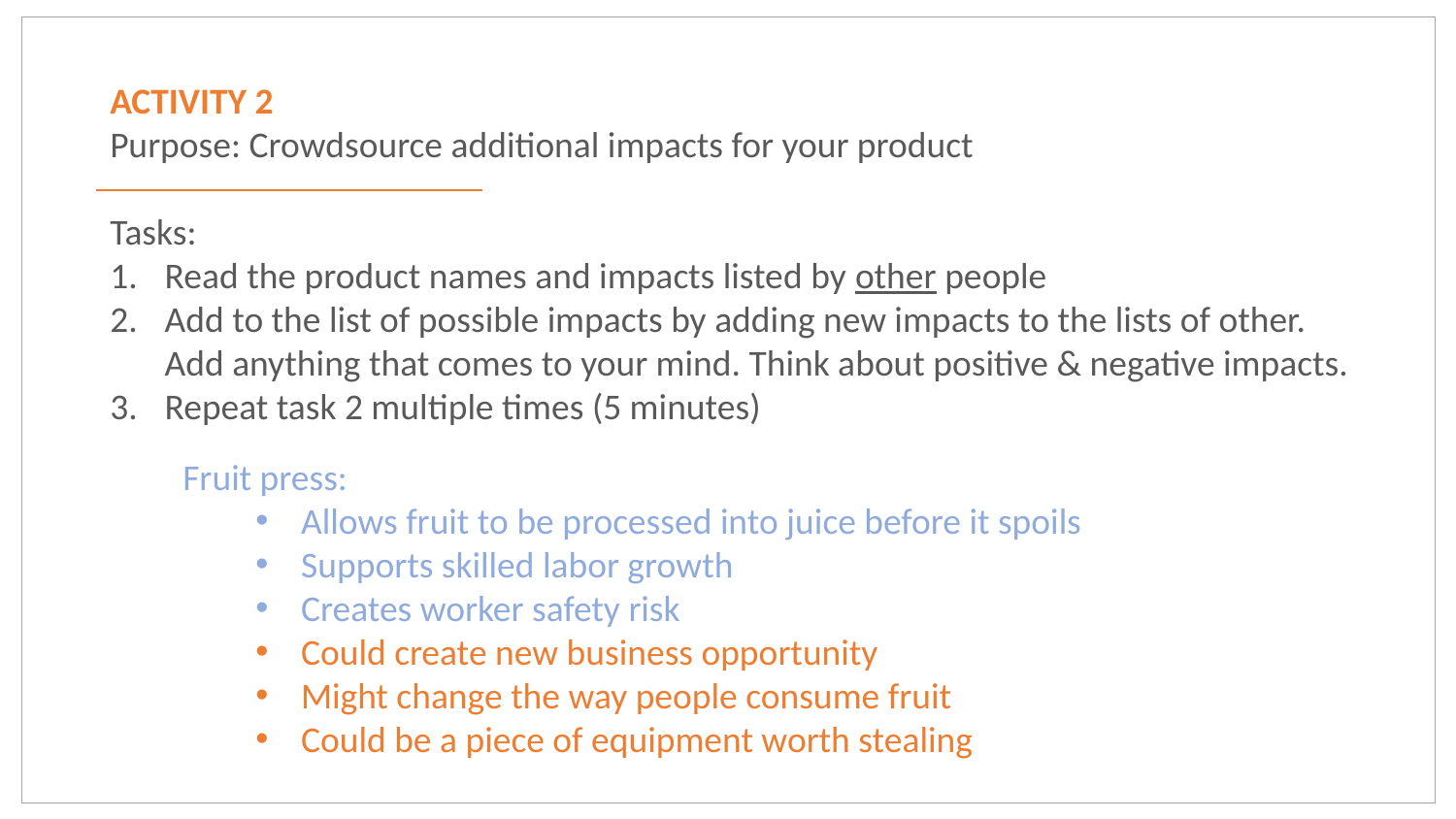

ACTIVITY 2
Purpose: Crowdsource additional impacts for your product

Tasks:
Read the product names and impacts listed by other people
Add to the list of possible impacts by adding new impacts to the lists of other. Add anything that comes to your mind. Think about positive & negative impacts.
Repeat task 2 multiple times (5 minutes)

Fruit press:
Allows fruit to be processed into juice before it spoils
Supports skilled labor growth
Creates worker safety risk
Could create new business opportunity
Might change the way people consume fruit
Could be a piece of equipment worth stealing